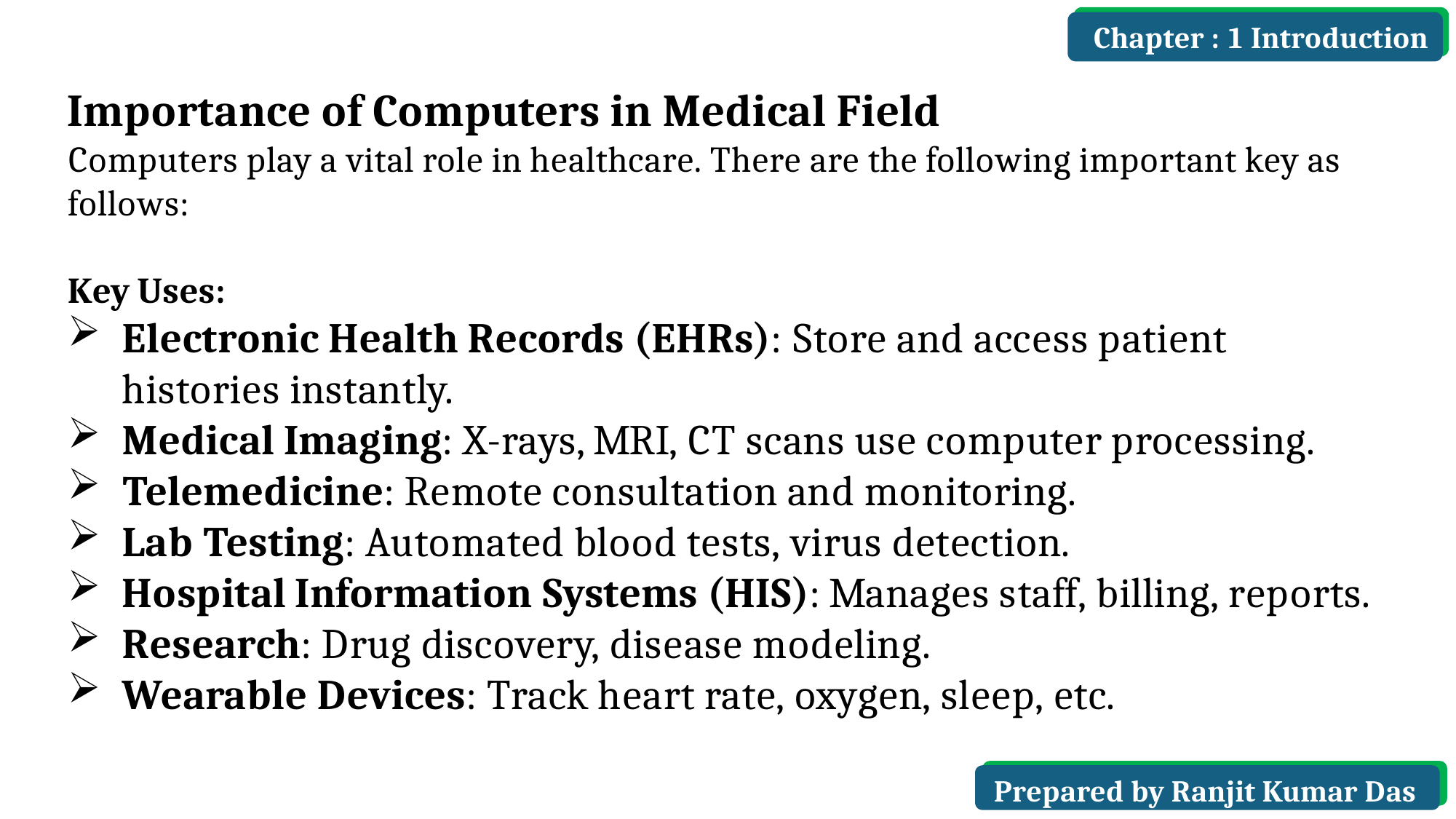

Chapter : 1 Introduction
Importance of Computers in Medical Field
Computers play a vital role in healthcare. There are the following important key as follows:

Key Uses:
Electronic Health Records (EHRs): Store and access patient histories instantly.
Medical Imaging: X-rays, MRI, CT scans use computer processing.
Telemedicine: Remote consultation and monitoring.
Lab Testing: Automated blood tests, virus detection.
Hospital Information Systems (HIS): Manages staff, billing, reports.
Research: Drug discovery, disease modeling.
Wearable Devices: Track heart rate, oxygen, sleep, etc.

Prepared by Ranjit Kumar Das